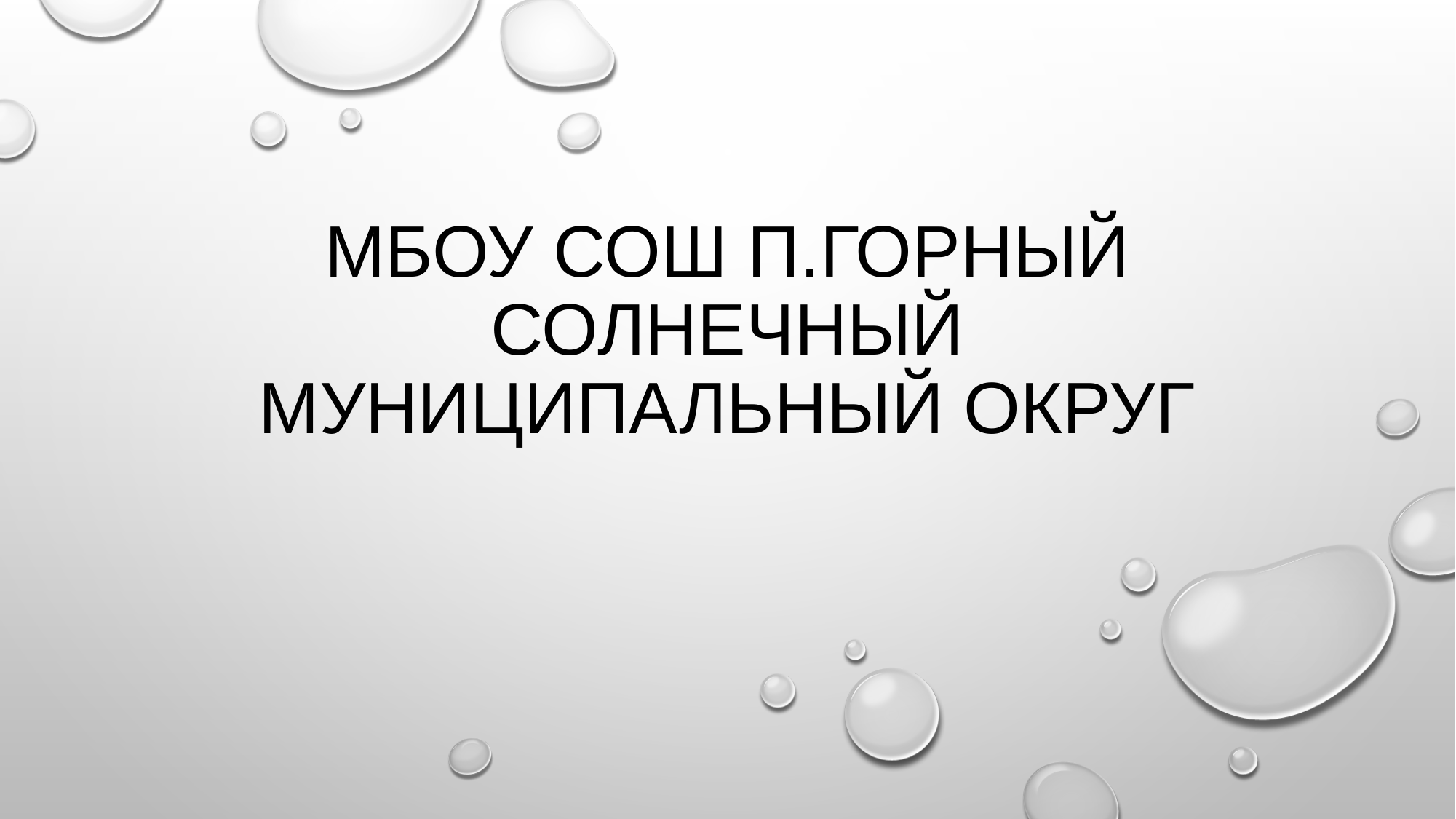

# МБОУ СОШ п.Горный Солнечный муниципальный округ